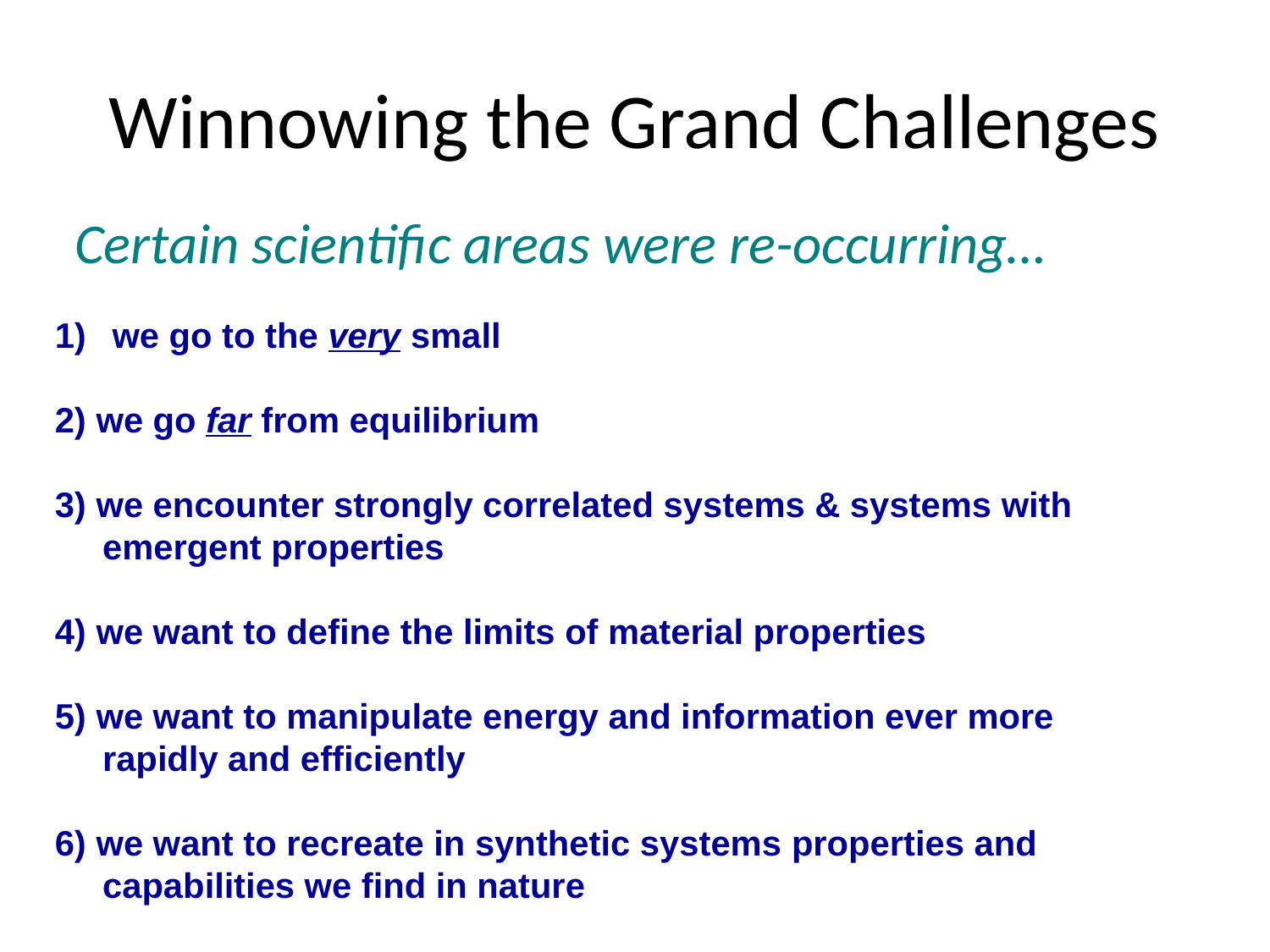

# Winnowing the Grand Challenges
Certain scientific areas were re-occurring…

 we go to the very small

2) we go far from equilibrium

3) we encounter strongly correlated systems & systems with emergent properties

4) we want to define the limits of material properties

5) we want to manipulate energy and information ever more rapidly and efficiently

6) we want to recreate in synthetic systems properties and capabilities we find in nature